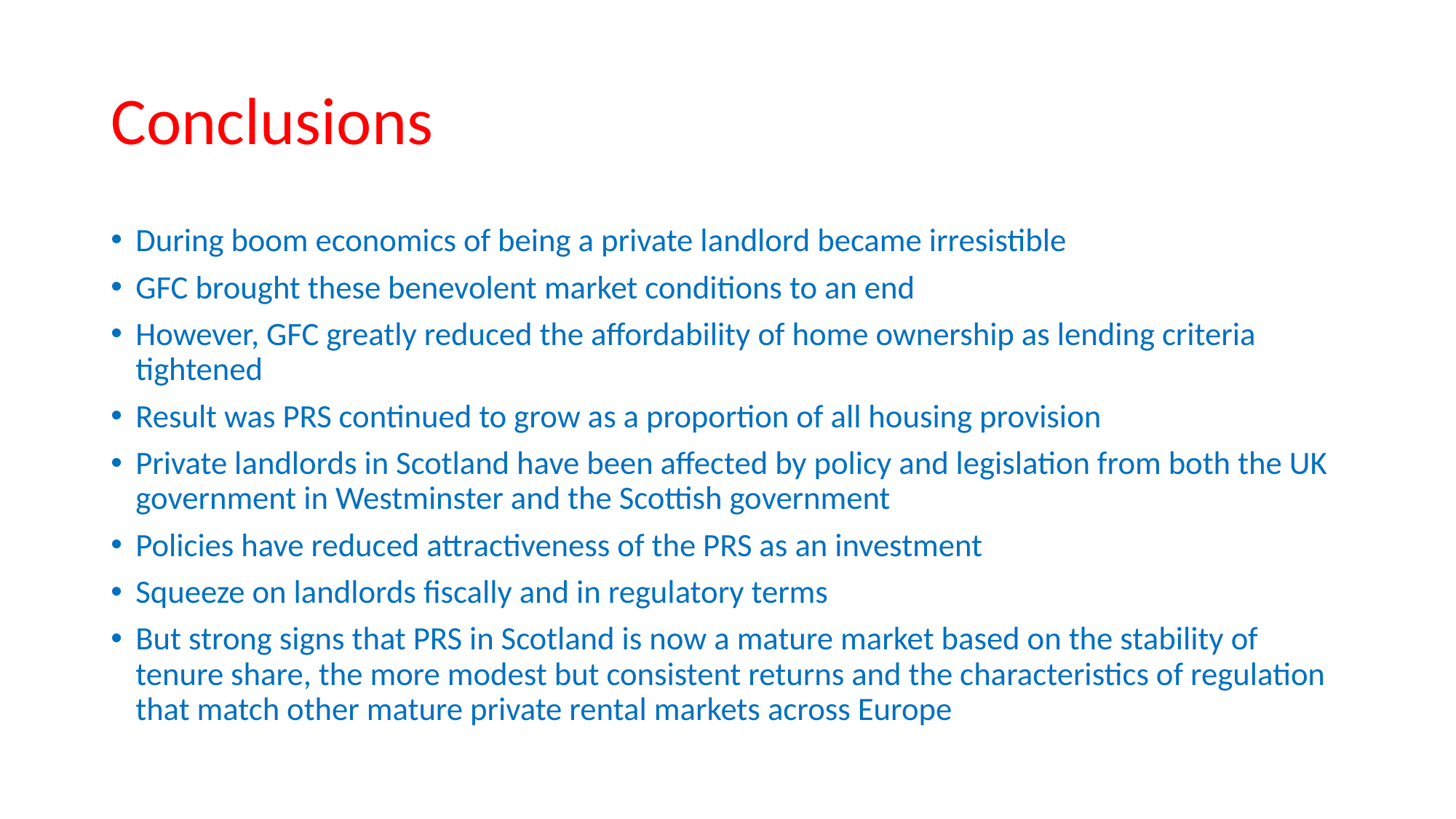

# Conclusions
During boom economics of being a private landlord became irresistible
GFC brought these benevolent market conditions to an end
However, GFC greatly reduced the affordability of home ownership as lending criteria tightened
Result was PRS continued to grow as a proportion of all housing provision
Private landlords in Scotland have been affected by policy and legislation from both the UK government in Westminster and the Scottish government
Policies have reduced attractiveness of the PRS as an investment
Squeeze on landlords fiscally and in regulatory terms
But strong signs that PRS in Scotland is now a mature market based on the stability of tenure share, the more modest but consistent returns and the characteristics of regulation that match other mature private rental markets across Europe